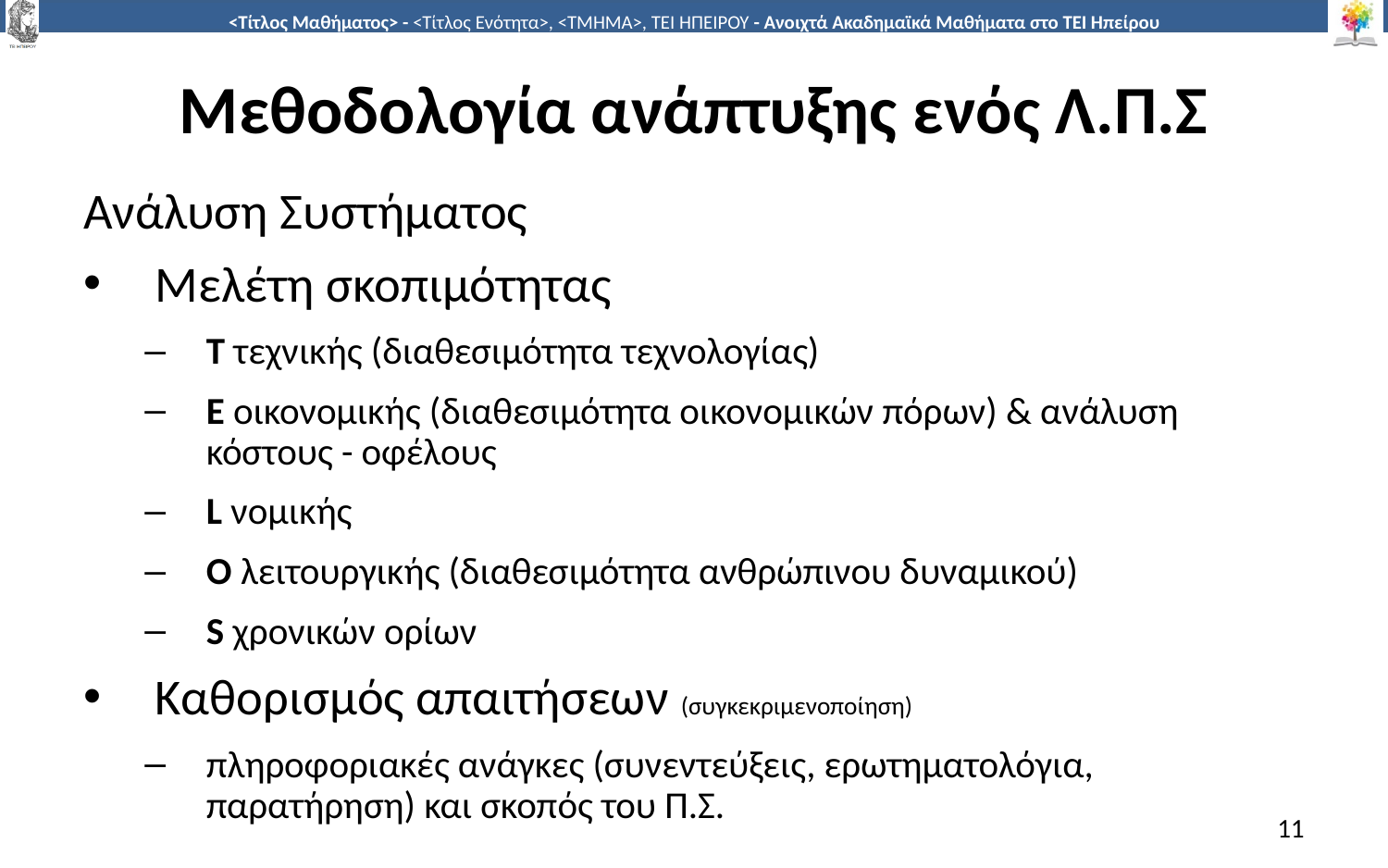

# Μεθοδολογία ανάπτυξης ενός Λ.Π.Σ
Ανάλυση Συστήματος
Μελέτη σκοπιμότητας
Τ τεχνικής (διαθεσιμότητα τεχνολογίας)
Ε οικονομικής (διαθεσιμότητα οικονομικών πόρων) & ανάλυση κόστους - οφέλους
L νομικής
O λειτουργικής (διαθεσιμότητα ανθρώπινου δυναμικού)
S χρονικών ορίων
Καθορισμός απαιτήσεων (συγκεκριμενοποίηση)
πληροφοριακές ανάγκες (συνεντεύξεις, ερωτηματολόγια, παρατήρηση) και σκοπός του Π.Σ.

11